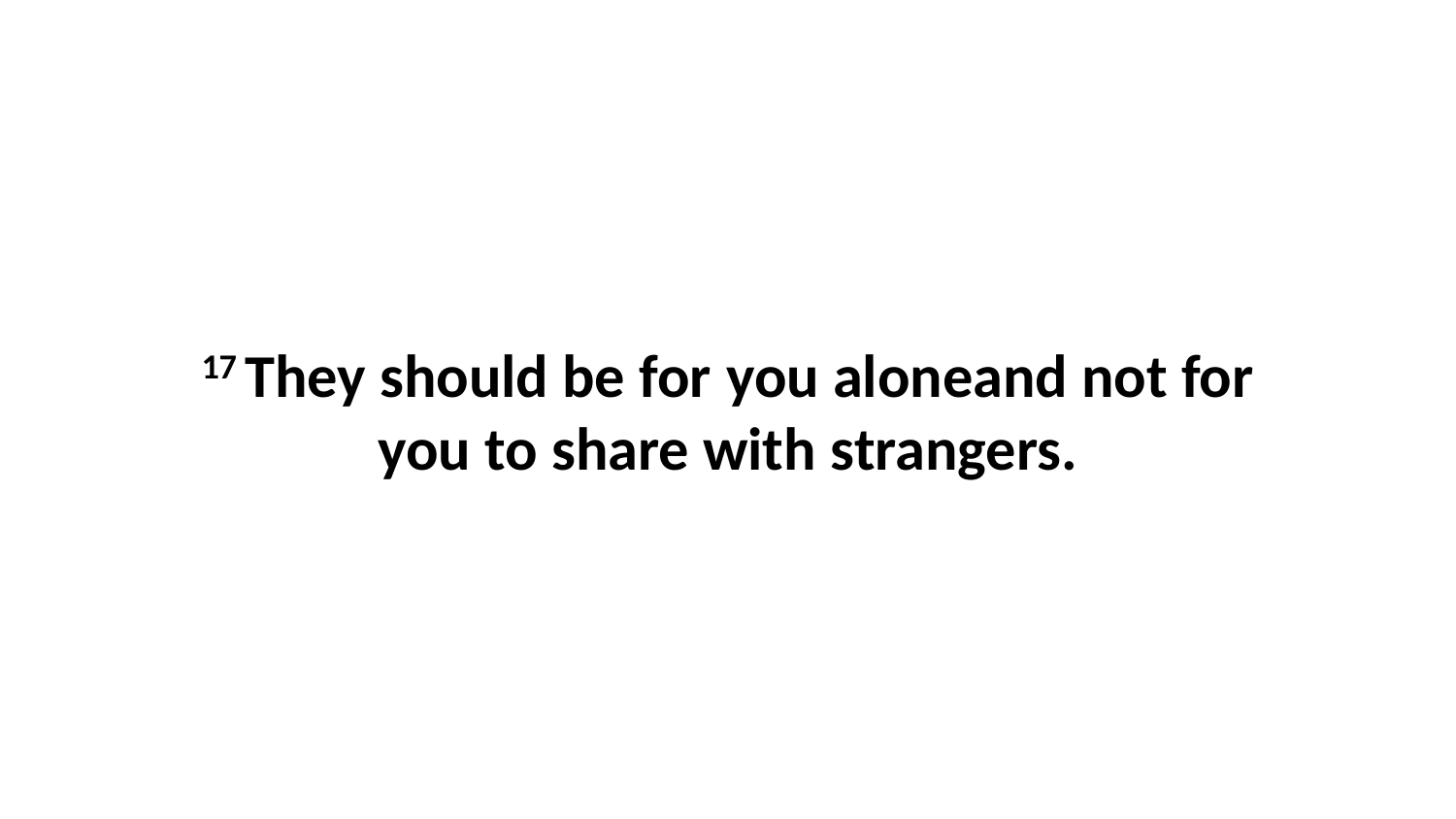

17 They should be for you aloneand not for you to share with strangers.